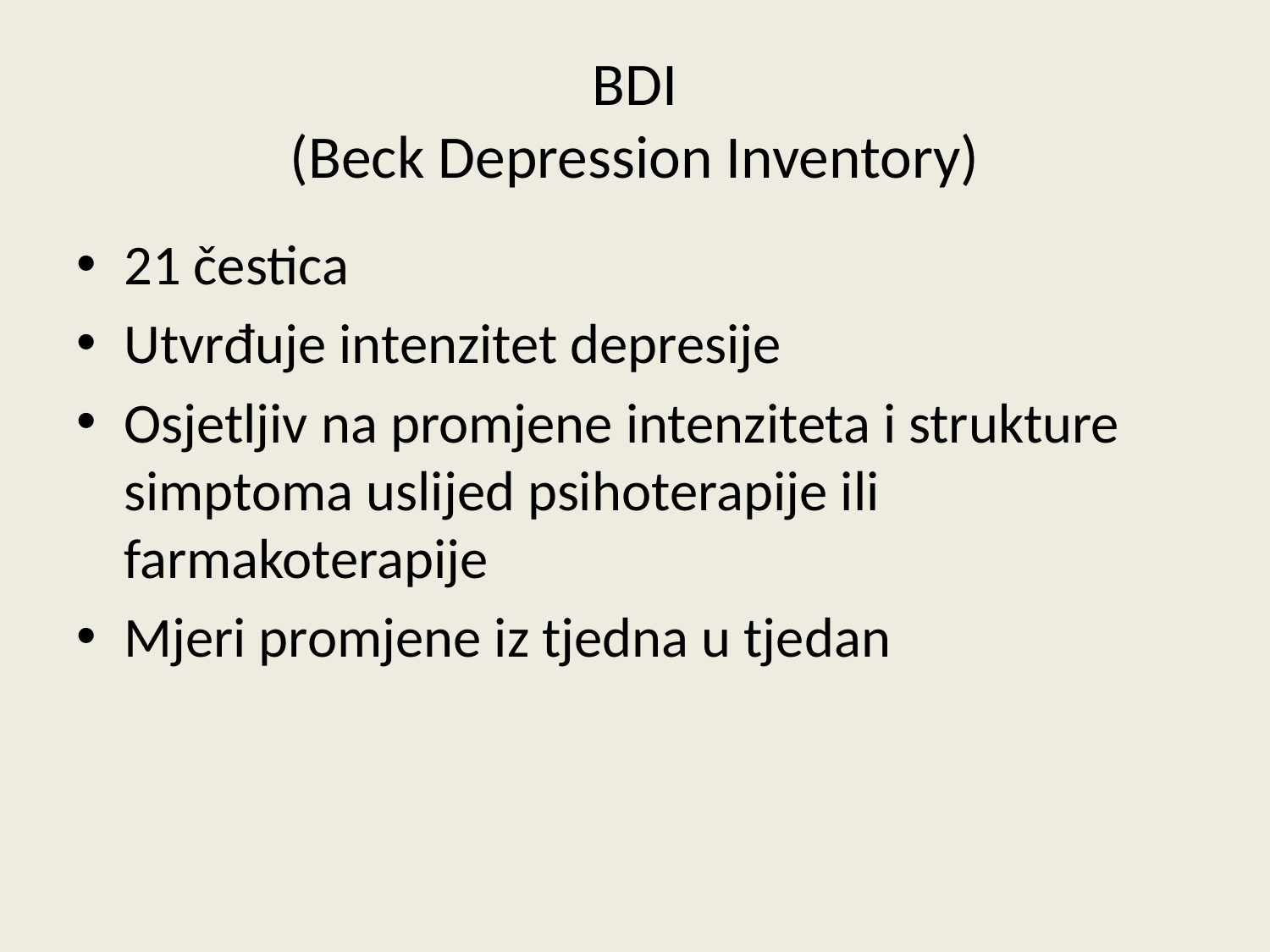

# BDI (Beck Depression Inventory)
21 čestica
Utvrđuje intenzitet depresije
Osjetljiv na promjene intenziteta i strukture simptoma uslijed psihoterapije ili farmakoterapije
Mjeri promjene iz tjedna u tjedan